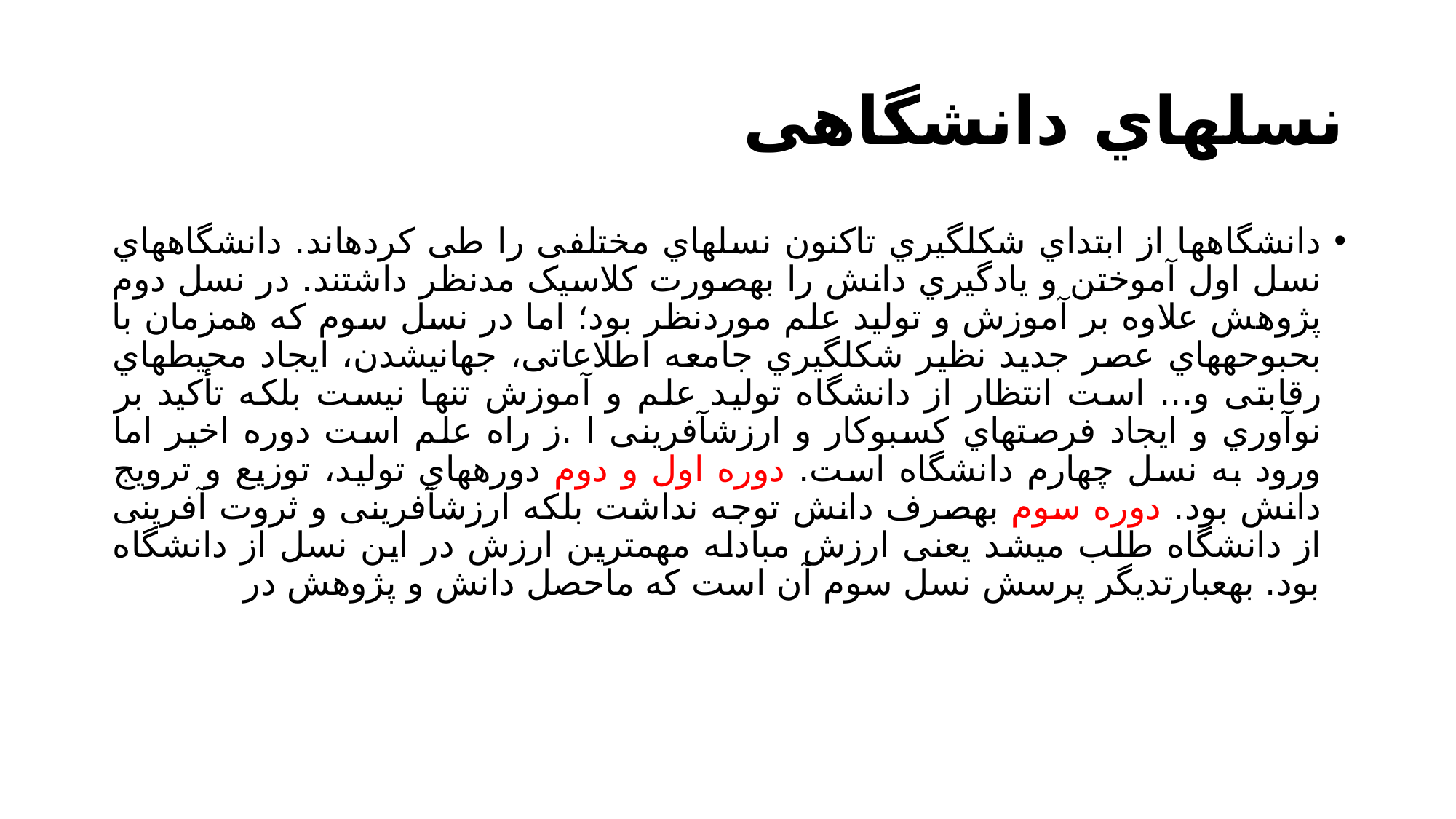

# نسلهاي دانشگاهی
دانشگاهها از ابتداي شکلگیري تاکنون نسلهاي مختلفی را طی کردهاند. دانشگاههاي نسل اول آموختن و یادگیري دانش را بهصورت کلاسیک مدنظر داشتند. در نسل دوم پژوهش علاوه بر آموزش و تولید علم موردنظر بود؛ اما در نسل سوم که همزمان با بحبوحههاي عصر جدید نظیر شکلگیري جامعه اطلاعاتی، جهانیشدن، ایجاد محیطهاي رقابتی و... است انتظار از دانشگاه تولید علم و آموزش تنها نیست بلکه تأکید بر نوآوري و ایجاد فرصتهاي کسبوکار و ارزشآفرینی ا .ز راه علم است دوره اخیر اما ورود به نسل چهارم دانشگاه است. دوره اول و دوم دورههاي تولید، توزیع و ترویج دانش بود. دوره سوم بهصرف دانش توجه نداشت بلکه ارزشآفرینی و ثروت آفرینی از دانشگاه طلب میشد یعنی ارزش مبادله مهمترین ارزش در این نسل از دانشگاه بود. بهعبارتدیگر پرسش نسل سوم آن است که ماحصل دانش و پژوهش در